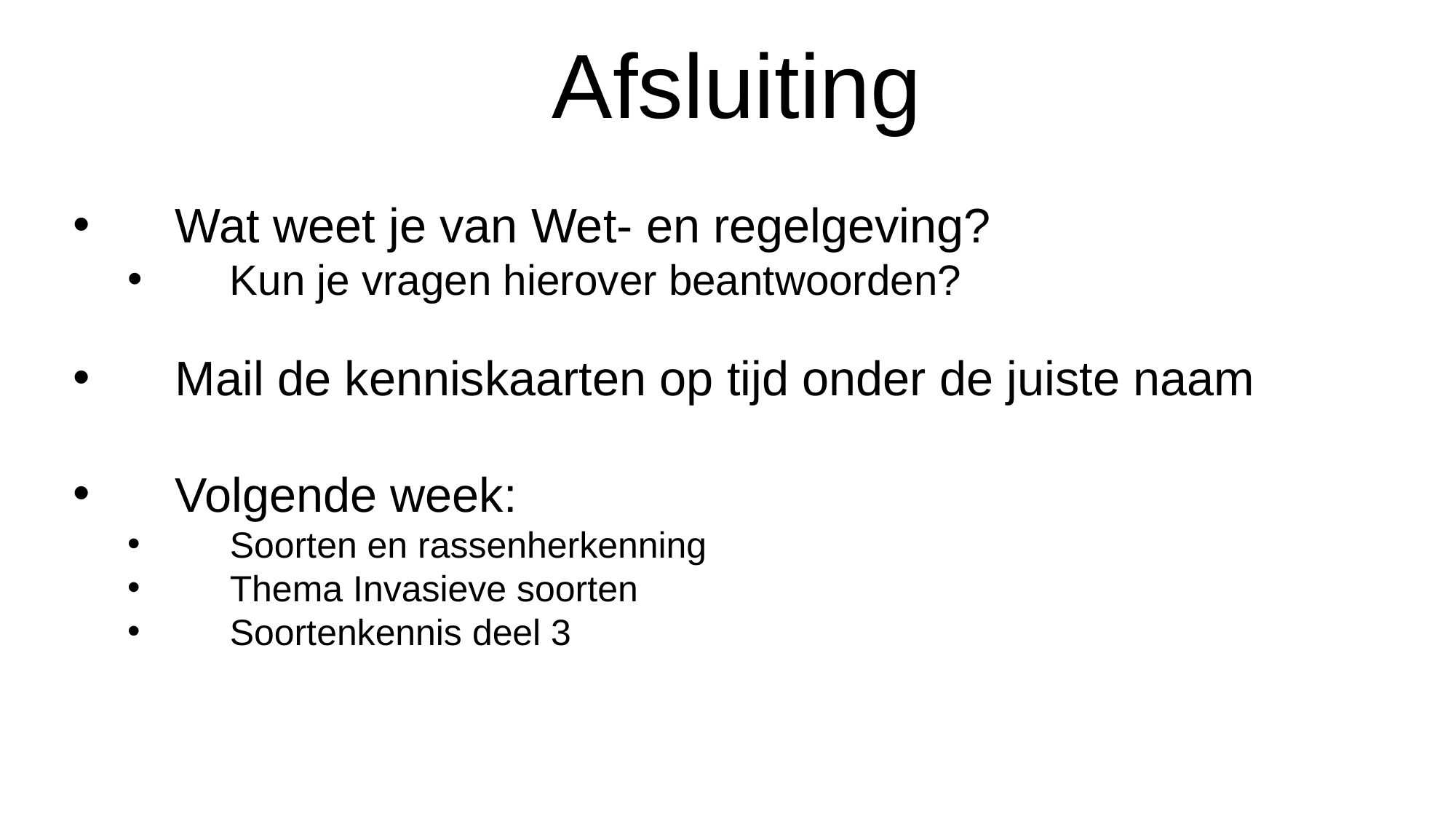

Afsluiting

Wat weet je van Wet- en regelgeving?
Kun je vragen hierover beantwoorden?

Mail de kenniskaarten op tijd onder de juiste naam

Volgende week:
Soorten en rassenherkenning
Thema Invasieve soorten
Soortenkennis deel 3